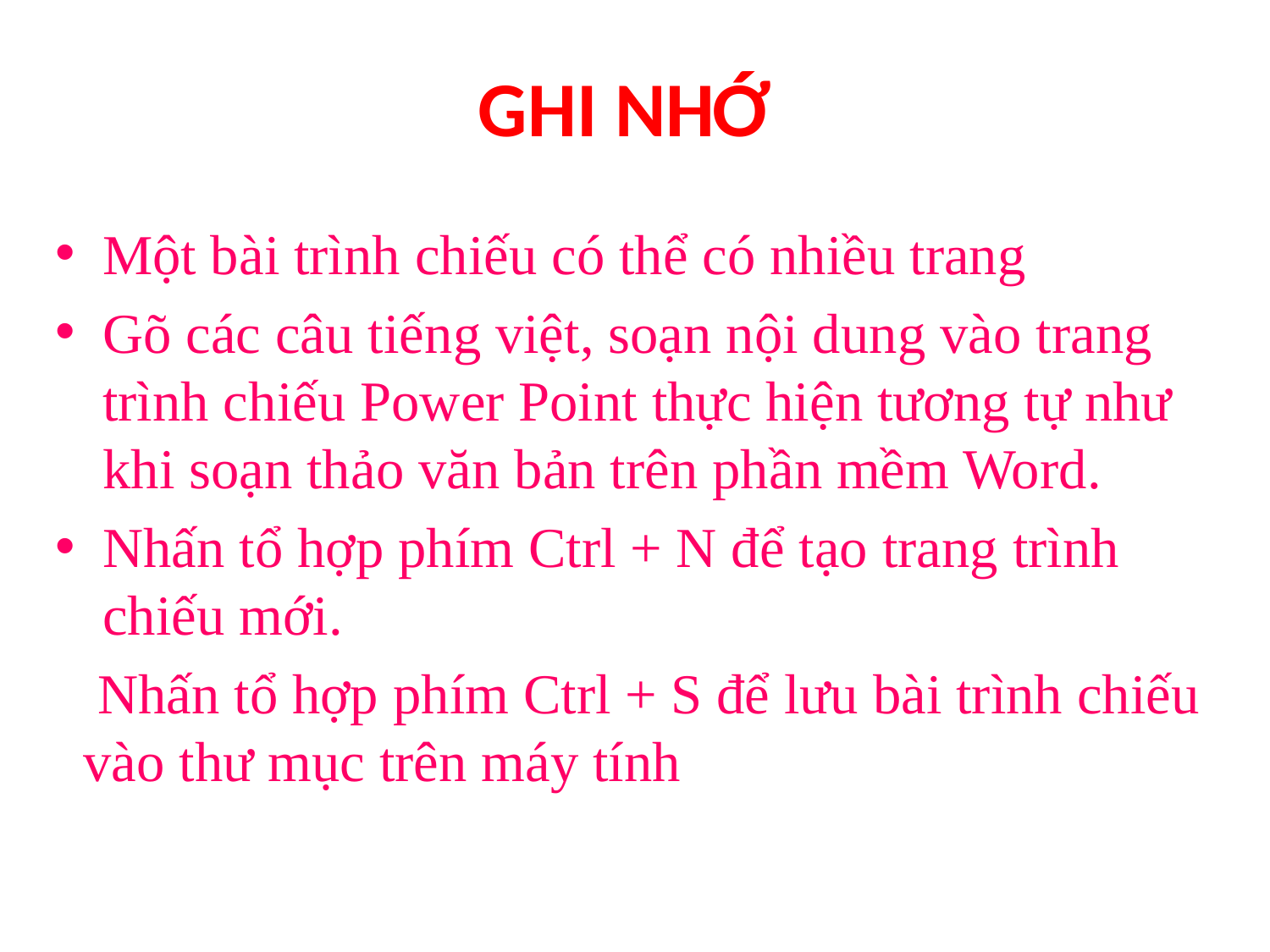

# GHI NHỚ
Một bài trình chiếu có thể có nhiều trang
Gõ các câu tiếng việt, soạn nội dung vào trang trình chiếu Power Point thực hiện tương tự như khi soạn thảo văn bản trên phần mềm Word.
Nhấn tổ hợp phím Ctrl + N để tạo trang trình chiếu mới.
   Nhấn tổ hợp phím Ctrl + S để lưu bài trình chiếu   vào thư mục trên máy tính